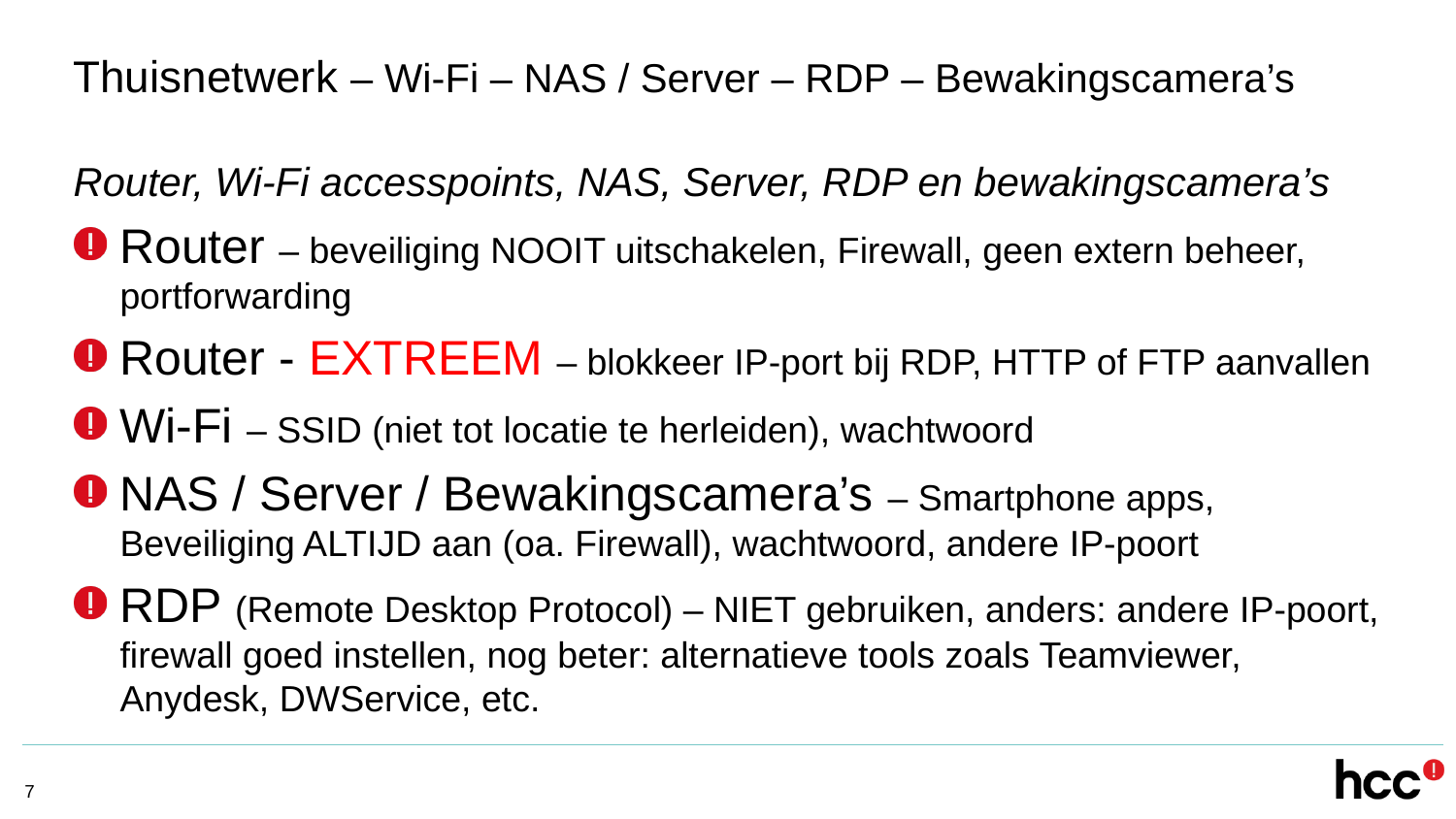

# Thuisnetwerk – Wi-Fi – NAS / Server – RDP – Bewakingscamera’s
Router, Wi-Fi accesspoints, NAS, Server, RDP en bewakingscamera’s
Router – beveiliging NOOIT uitschakelen, Firewall, geen extern beheer, portforwarding
Router - EXTREEM – blokkeer IP-port bij RDP, HTTP of FTP aanvallen
Wi-Fi – SSID (niet tot locatie te herleiden), wachtwoord
NAS / Server / Bewakingscamera’s – Smartphone apps, Beveiliging ALTIJD aan (oa. Firewall), wachtwoord, andere IP-poort
RDP (Remote Desktop Protocol) – NIET gebruiken, anders: andere IP-poort, firewall goed instellen, nog beter: alternatieve tools zoals Teamviewer, Anydesk, DWService, etc.

7